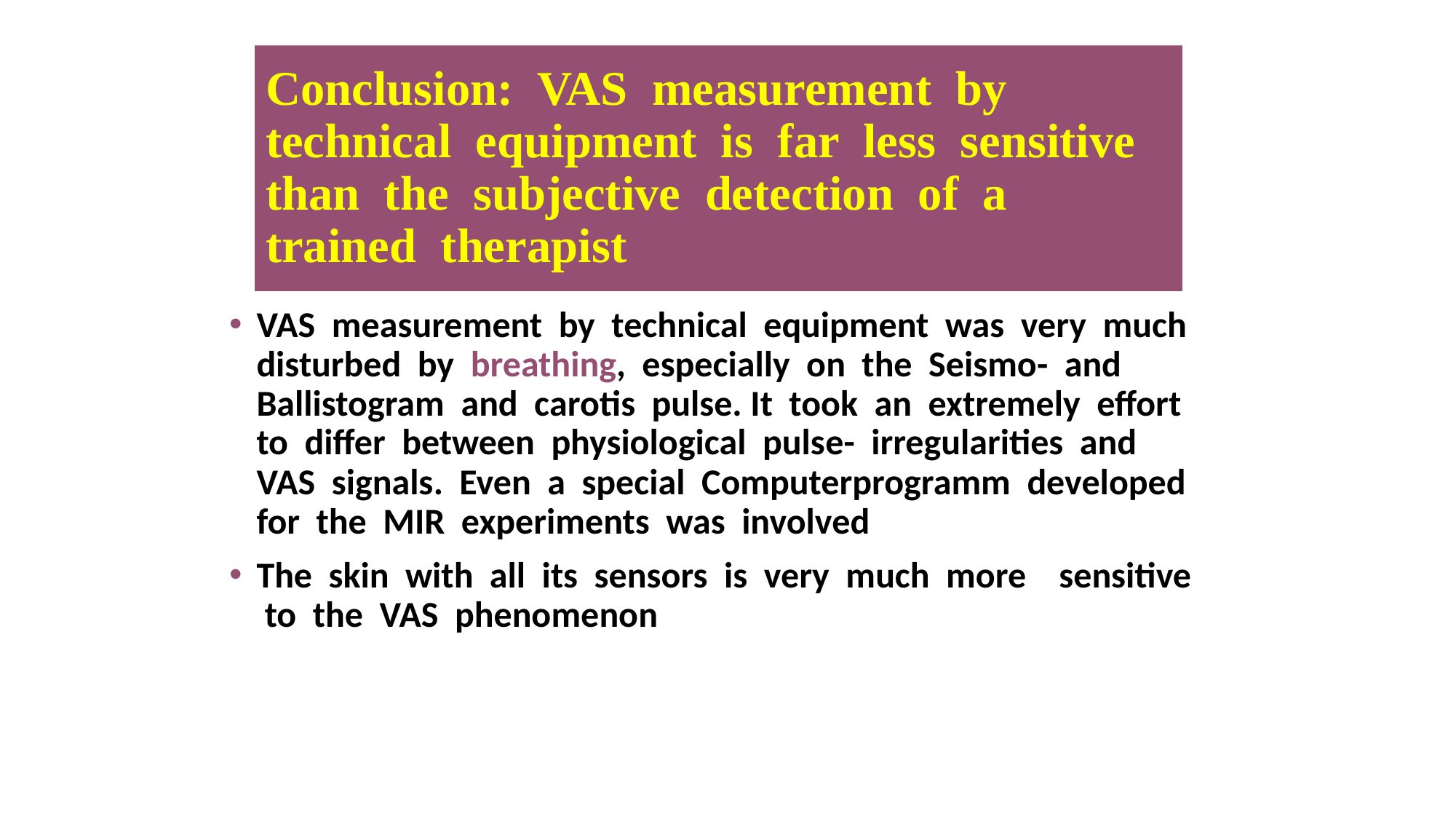

# Conclusion:  VAS  measurement  by  technical  equipment  is  far  less  sensitive  than  the  subjective  detection  of  a  trained  therapist
VAS  measurement  by  technical  equipment  was  very  much  disturbed  by  breathing,  especially  on  the  Seismo-  and  Ballistogram  and  carotis  pulse. It  took  an  extremely  effort  to  differ  between  physiological  pulse-  irregularities  and VAS  signals.  Even  a  special  Computerprogramm  developed  for  the  MIR  experiments  was  involved
The  skin  with  all  its  sensors  is  very  much  more    sensitive  to  the  VAS  phenomenon